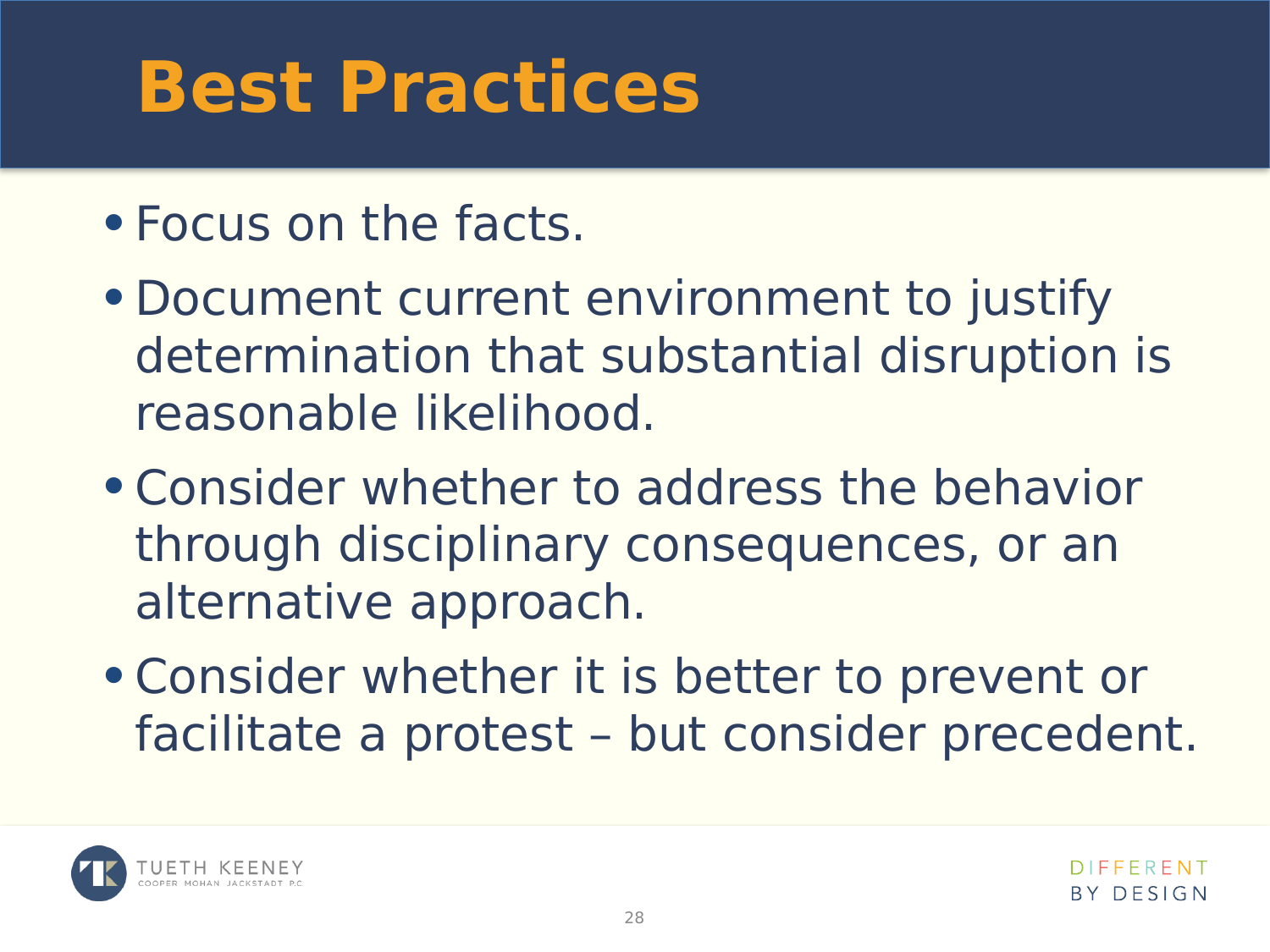

# Best Practices
Focus on the facts.
Document current environment to justify determination that substantial disruption is reasonable likelihood.
Consider whether to address the behavior through disciplinary consequences, or an alternative approach.
Consider whether it is better to prevent or facilitate a protest – but consider precedent.

28